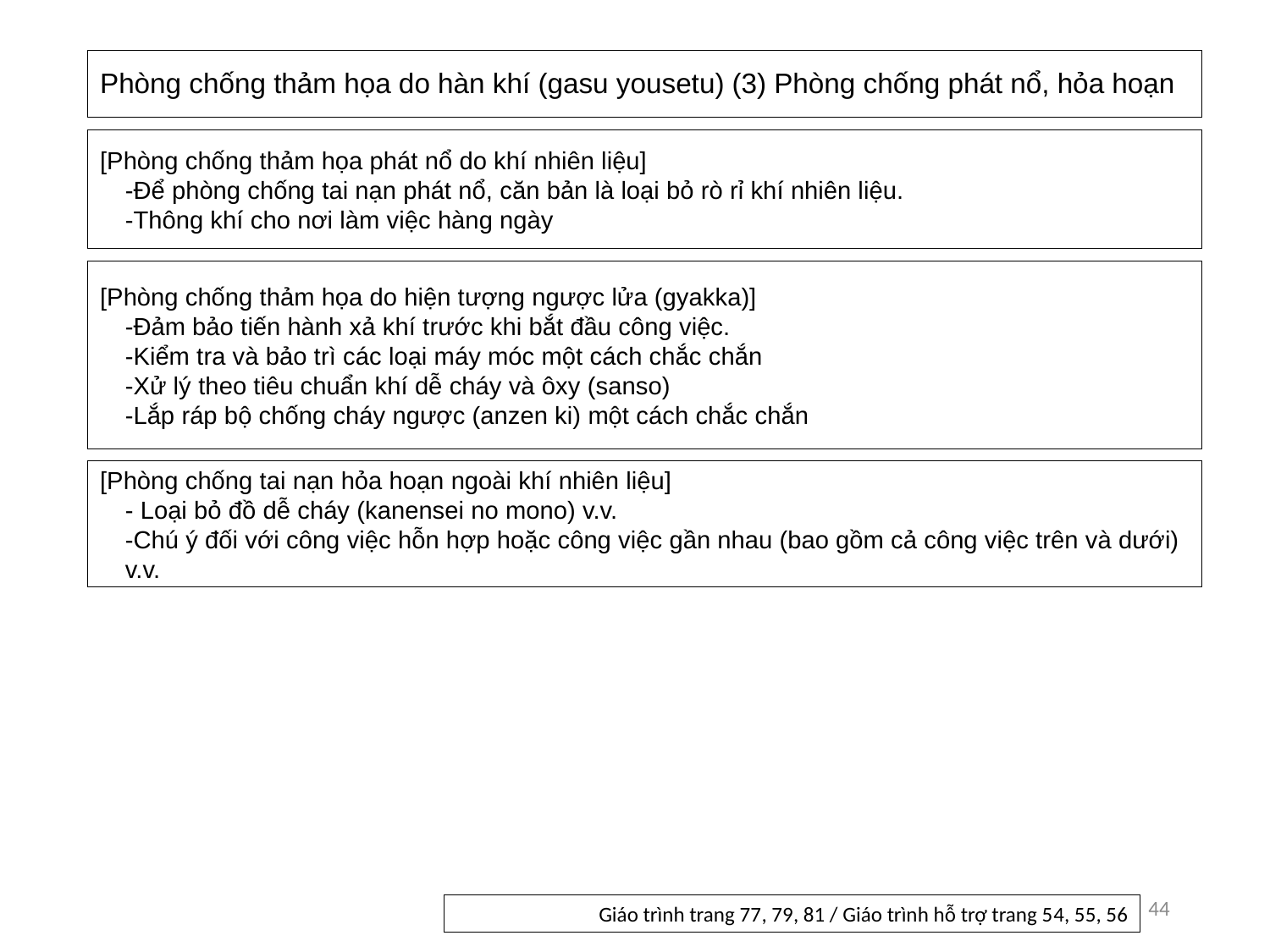

# Phòng chống thảm họa do hàn khí (gasu yousetu) (3) Phòng chống phát nổ, hỏa hoạn
[Phòng chống thảm họa phát nổ do khí nhiên liệu]
-Để phòng chống tai nạn phát nổ, căn bản là loại bỏ rò rỉ khí nhiên liệu.
-Thông khí cho nơi làm việc hàng ngày
[Phòng chống thảm họa do hiện tượng ngược lửa (gyakka)]
-Đảm bảo tiến hành xả khí trước khi bắt đầu công việc.
-Kiểm tra và bảo trì các loại máy móc một cách chắc chắn
-Xử lý theo tiêu chuẩn khí dễ cháy và ôxy (sanso)
-Lắp ráp bộ chống cháy ngược (anzen ki) một cách chắc chắn
[Phòng chống tai nạn hỏa hoạn ngoài khí nhiên liệu]
- Loại bỏ đồ dễ cháy (kanensei no mono) v.v.
-Chú ý đối với công việc hỗn hợp hoặc công việc gần nhau (bao gồm cả công việc trên và dưới) v.v.
44
Giáo trình trang 77, 79, 81 / Giáo trình hỗ trợ trang 54, 55, 56